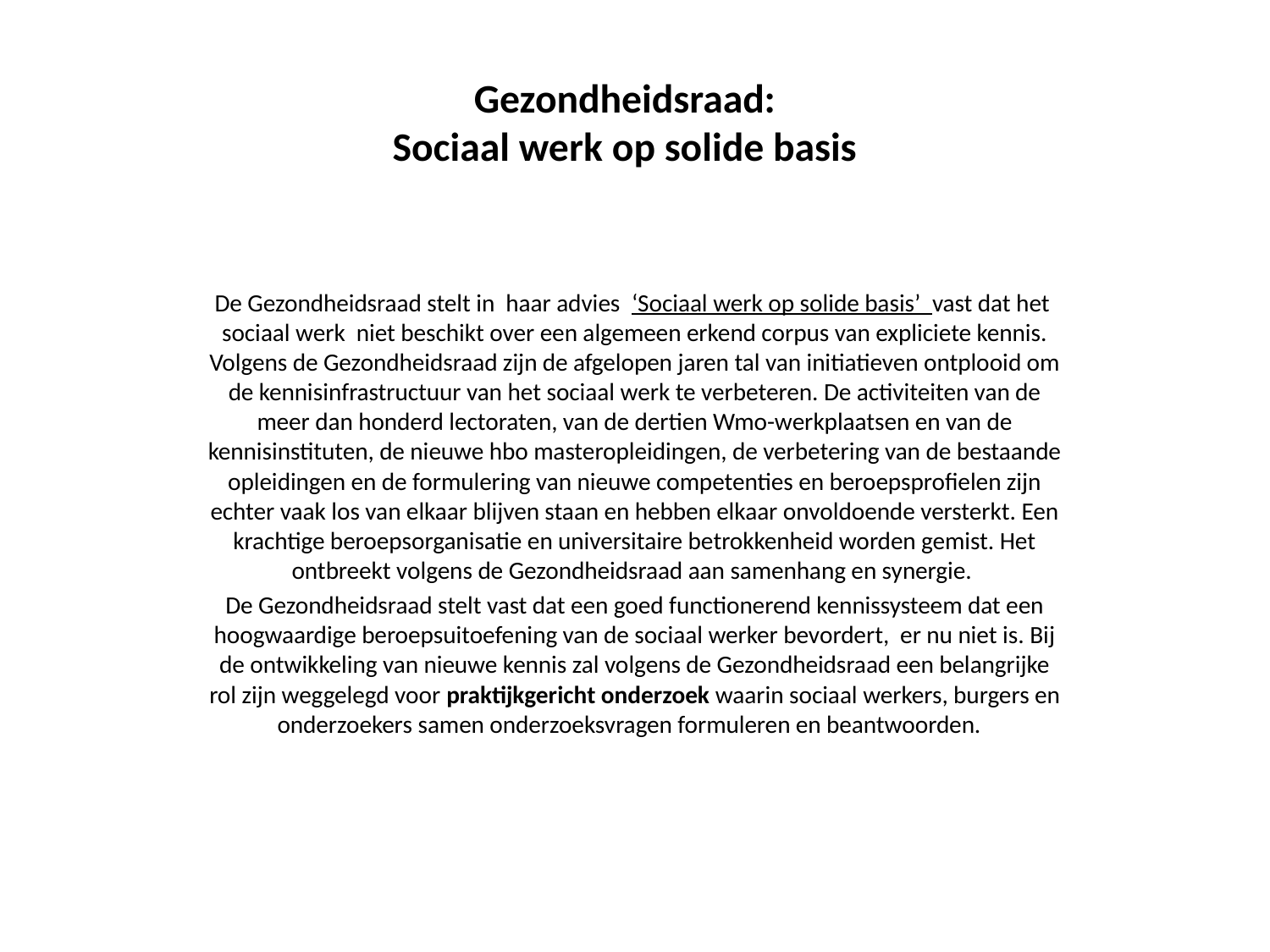

# Gezondheidsraad: Sociaal werk op solide basis

De Gezondheidsraad stelt in  haar advies  ‘Sociaal werk op solide basis’  vast dat het  sociaal werk  niet beschikt over een algemeen erkend corpus van expliciete kennis. Volgens de Gezondheidsraad zijn de afgelopen jaren tal van initiatieven ontplooid om de kennisinfrastructuur van het sociaal werk te verbeteren. De activiteiten van de meer dan honderd lectoraten, van de dertien Wmo-werkplaatsen en van de kennisinstituten, de nieuwe hbo masteropleidingen, de verbetering van de bestaande opleidingen en de formulering van nieuwe competenties en beroepsprofielen zijn echter vaak los van elkaar blijven staan en hebben elkaar onvoldoende versterkt. Een krachtige beroepsorganisatie en universitaire betrokkenheid worden gemist. Het ontbreekt volgens de Gezondheidsraad aan samenhang en synergie.
De Gezondheidsraad stelt vast dat een goed functionerend kennissysteem dat een hoogwaardige beroepsuitoefening van de sociaal werker bevordert,  er nu niet is. Bij de ontwikkeling van nieuwe kennis zal volgens de Gezondheidsraad een belangrijke rol zijn weggelegd voor praktijkgericht onderzoek waarin sociaal werkers, burgers en onderzoekers samen onderzoeksvragen formuleren en beantwoorden.